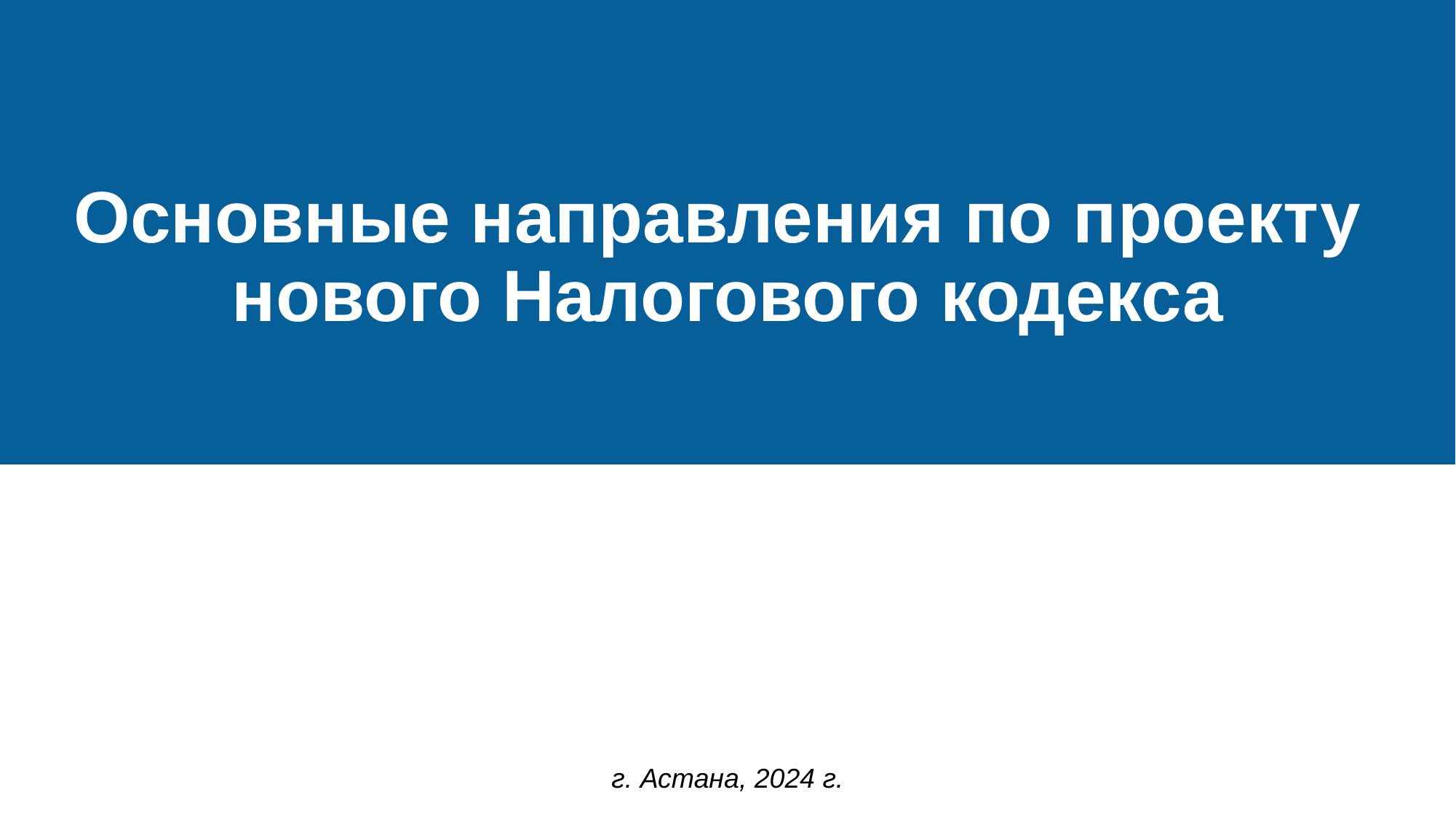

Основные направления по проекту
нового Налогового кодекса

г. Астана, 2024 г.